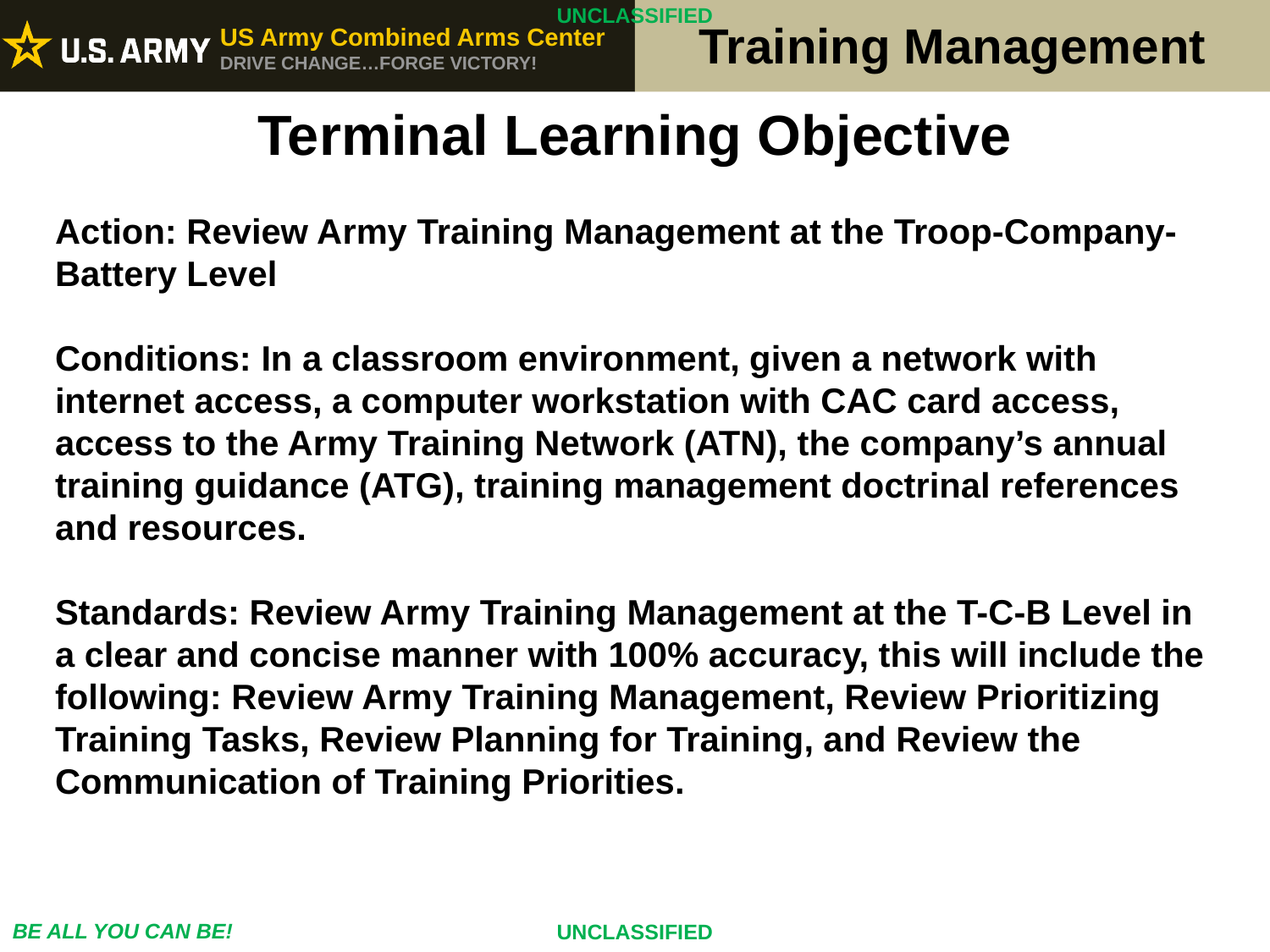

Terminal Learning Objective
Action: Review Army Training Management at the Troop-Company-Battery Level

Conditions: In a classroom environment, given a network with internet access, a computer workstation with CAC card access, access to the Army Training Network (ATN), the company’s annual training guidance (ATG), training management doctrinal references and resources.

Standards: Review Army Training Management at the T-C-B Level in a clear and concise manner with 100% accuracy, this will include the following: Review Army Training Management, Review Prioritizing Training Tasks, Review Planning for Training, and Review the Communication of Training Priorities.